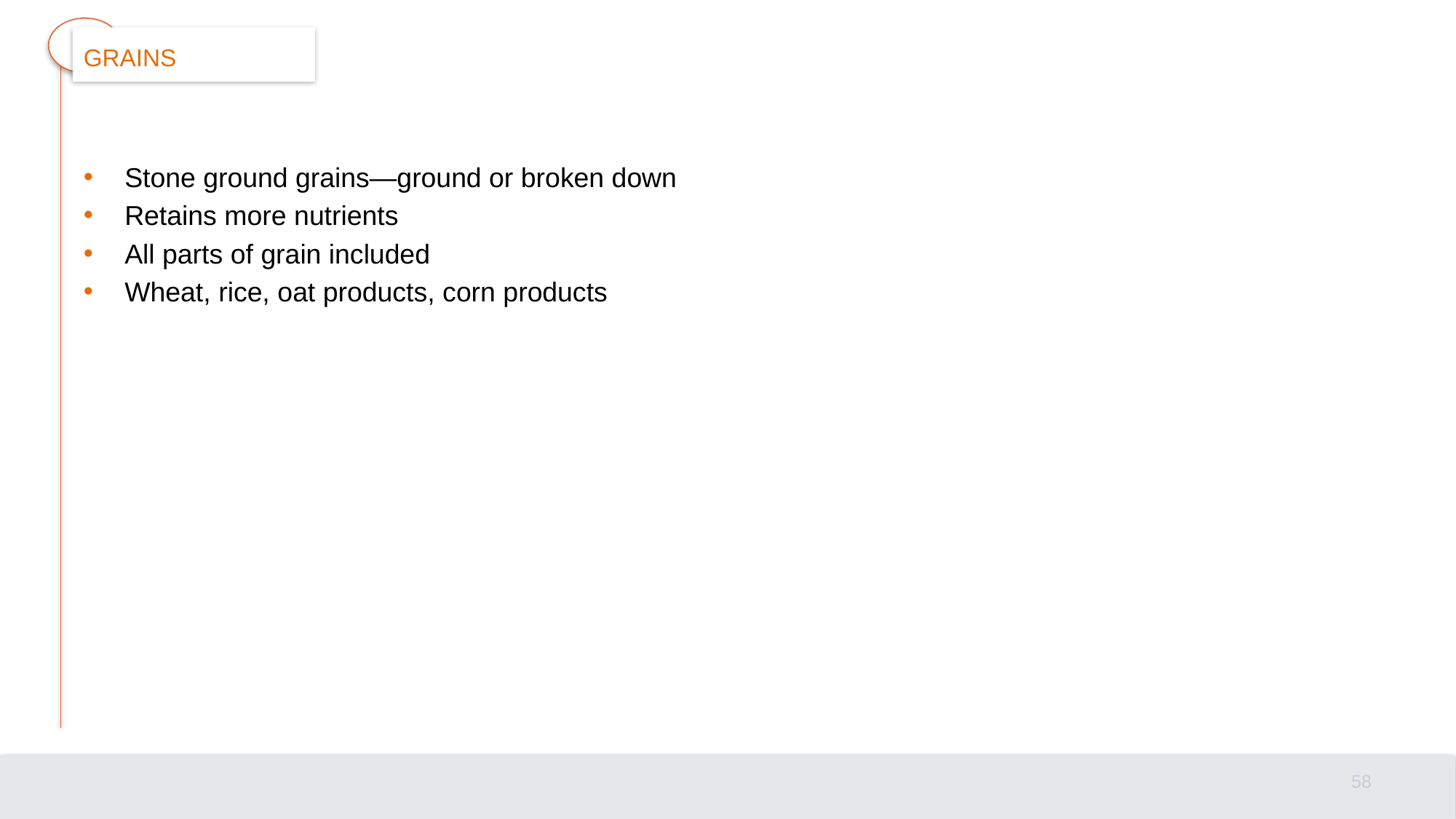

# grains
Stone ground grains—ground or broken down
Retains more nutrients
All parts of grain included
Wheat, rice, oat products, corn products

58